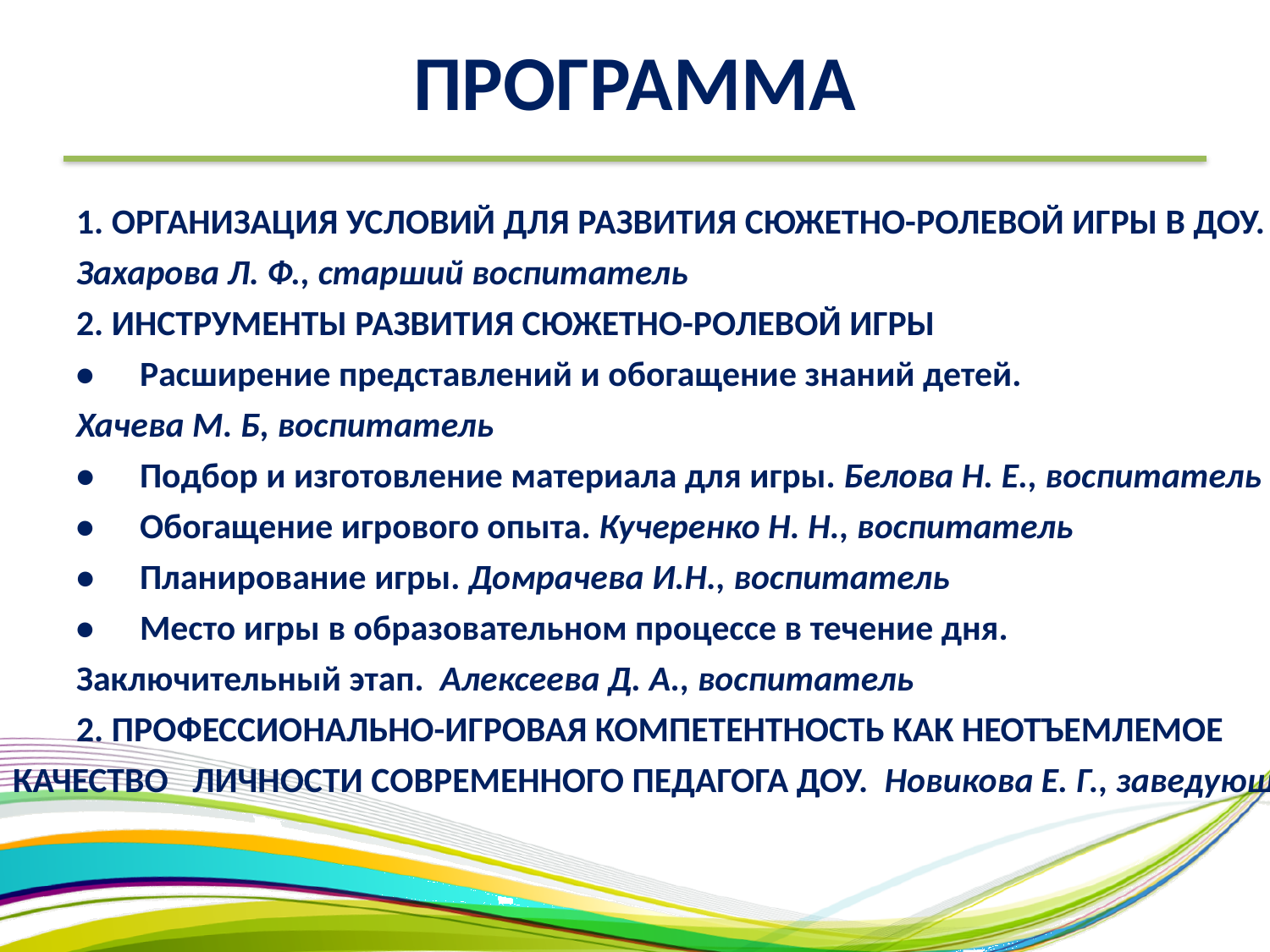

# ПРОГРАММА

1. ОРГАНИЗАЦИЯ УСЛОВИЙ ДЛЯ РАЗВИТИЯ СЮЖЕТНО-РОЛЕВОЙ ИГРЫ В ДОУ.
Захарова Л. Ф., старший воспитатель
2. ИНСТРУМЕНТЫ РАЗВИТИЯ СЮЖЕТНО-РОЛЕВОЙ ИГРЫ
•	Расширение представлений и обогащение знаний детей.
Хачева М. Б, воспитатель
•	Подбор и изготовление материала для игры. Белова Н. Е., воспитатель
•	Обогащение игрового опыта. Кучеренко Н. Н., воспитатель
•	Планирование игры. Домрачева И.Н., воспитатель
•	Место игры в образовательном процессе в течение дня.
Заключительный этап.  Алексеева Д. А., воспитатель
2. ПРОФЕССИОНАЛЬНО-ИГРОВАЯ КОМПЕТЕНТНОСТЬ КАК НЕОТЪЕМЛЕМОЕ КАЧЕСТВО   ЛИЧНОСТИ СОВРЕМЕННОГО ПЕДАГОГА ДОУ.  Новикова Е. Г., заведующий